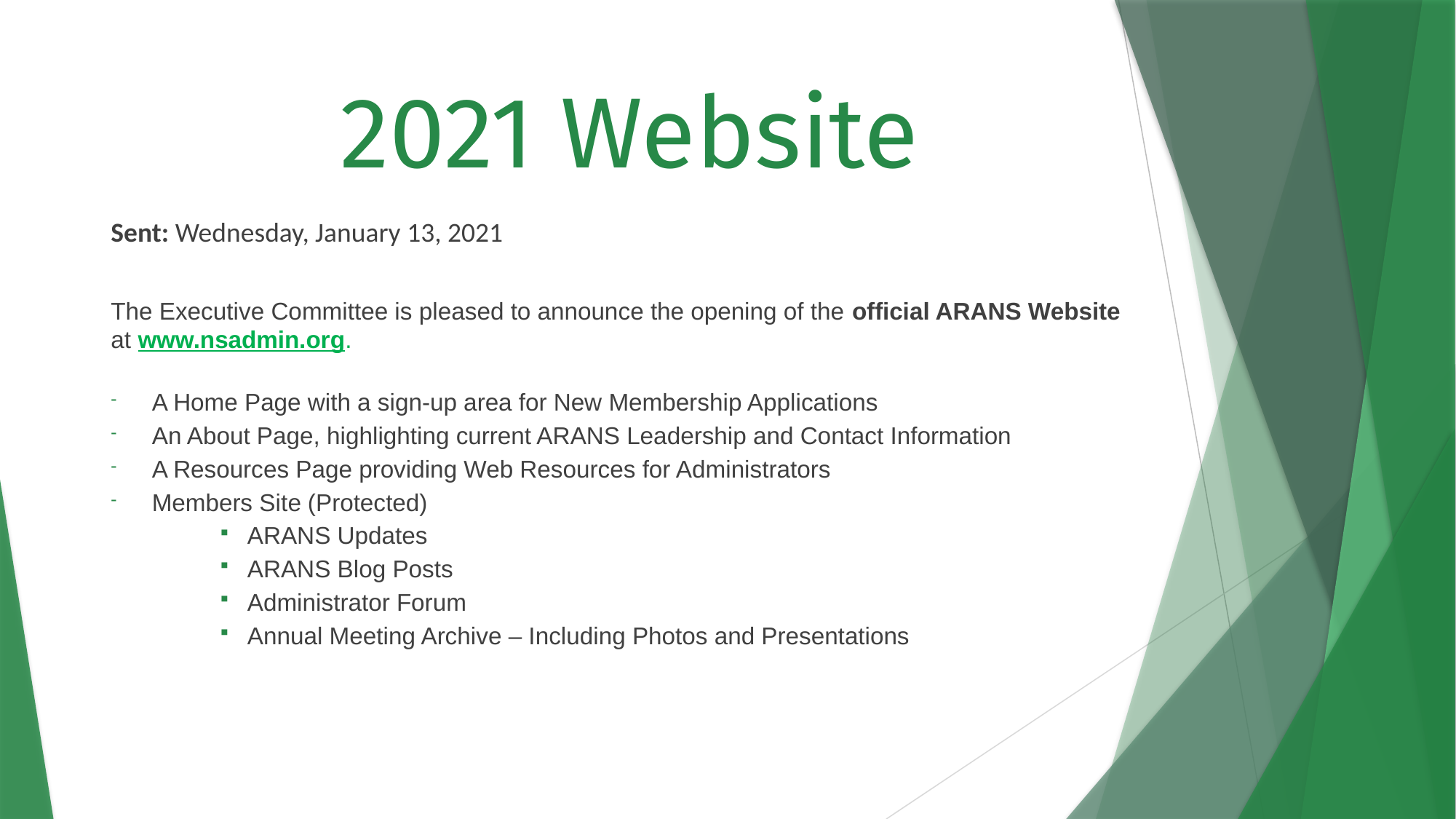

# 2021 Website
Sent: Wednesday, January 13, 2021

The Executive Committee is pleased to announce the opening of the official ARANS Website at www.nsadmin.org.

A Home Page with a sign-up area for New Membership Applications
An About Page, highlighting current ARANS Leadership and Contact Information
A Resources Page providing Web Resources for Administrators
Members Site (Protected)
ARANS Updates
ARANS Blog Posts
Administrator Forum
Annual Meeting Archive – Including Photos and Presentations